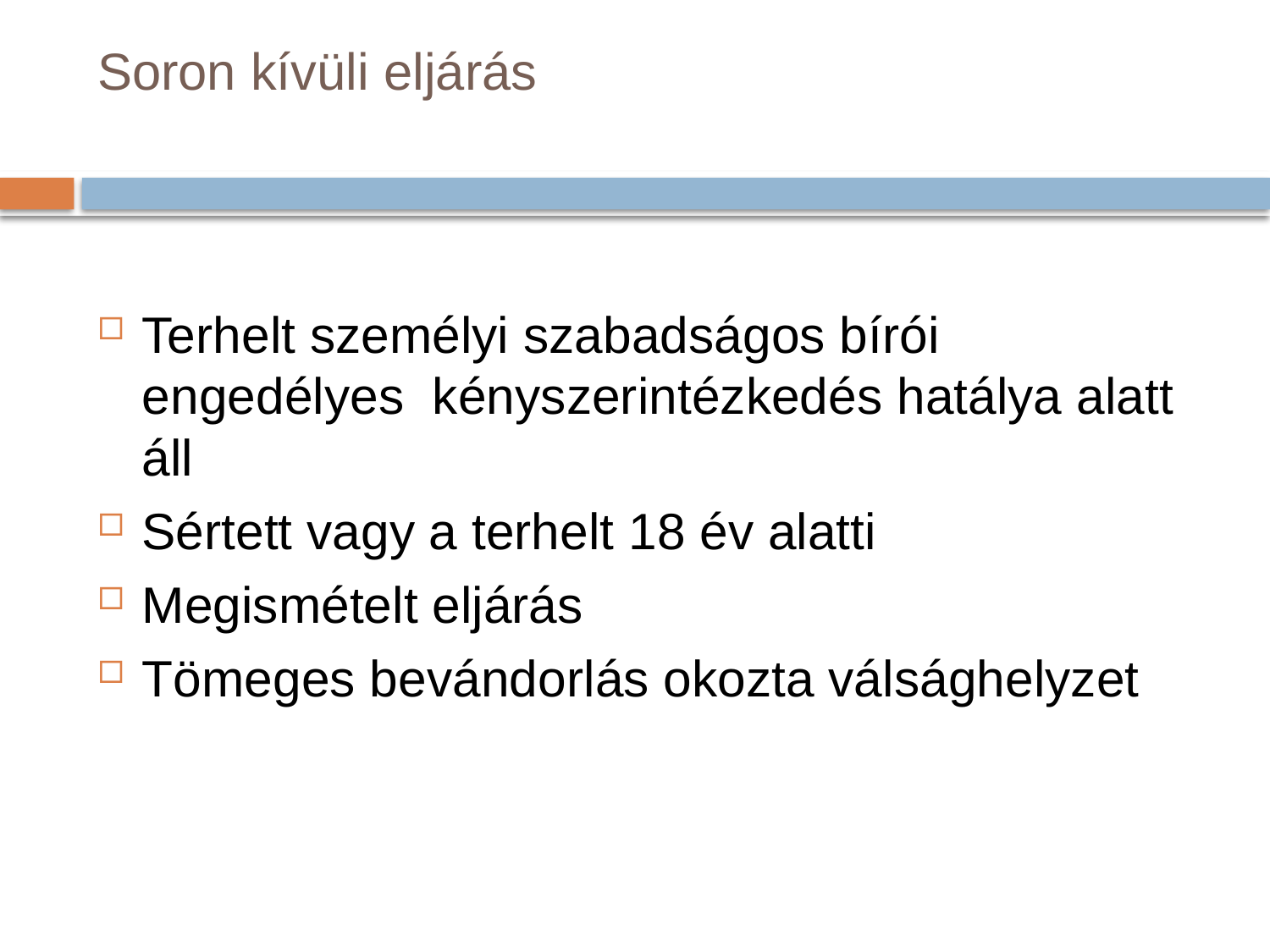

# Soron kívüli eljárás

Terhelt személyi szabadságos bírói engedélyes  kényszerintézkedés hatálya alatt áll
Sértett vagy a terhelt 18 év alatti
Megismételt eljárás
Tömeges bevándorlás okozta válsághelyzet